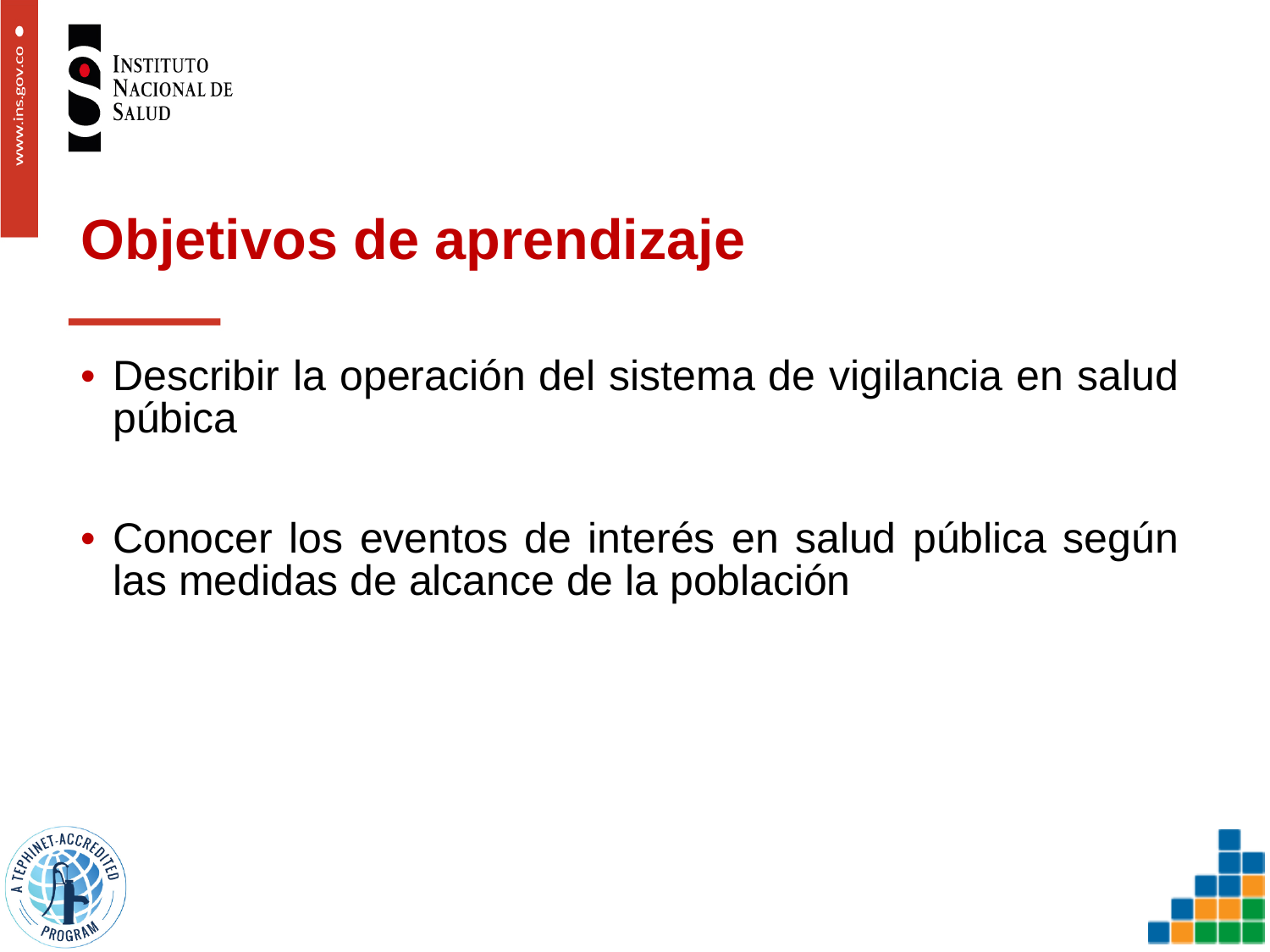

# Objetivos de aprendizaje
Describir la operación del sistema de vigilancia en salud púbica

Conocer los eventos de interés en salud pública según las medidas de alcance de la población